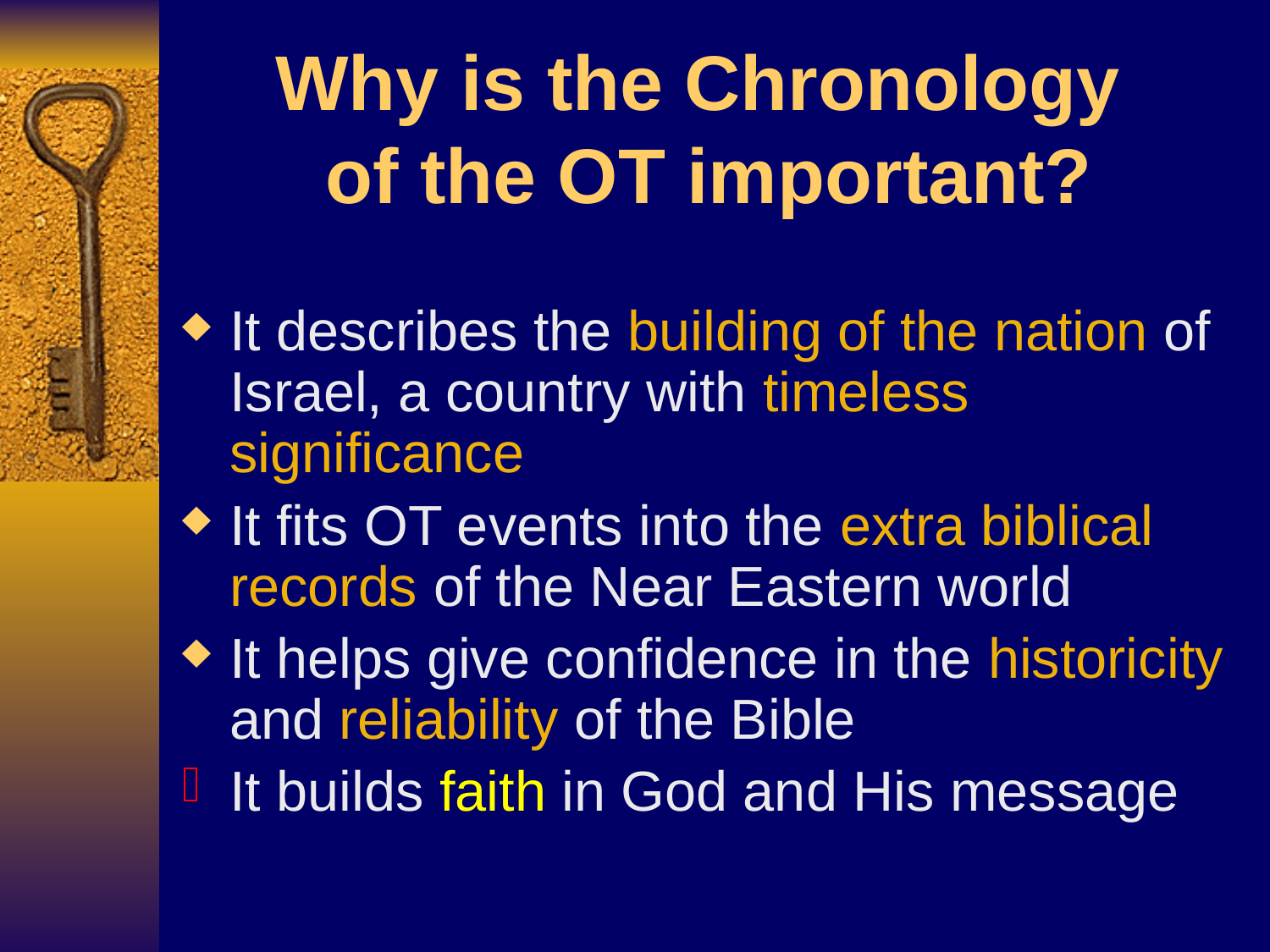

# Why is the Chronology of the OT important?
It describes the building of the nation of Israel, a country with timeless significance
It fits OT events into the extra biblical records of the Near Eastern world
It helps give confidence in the historicity and reliability of the Bible
It builds faith in God and His message